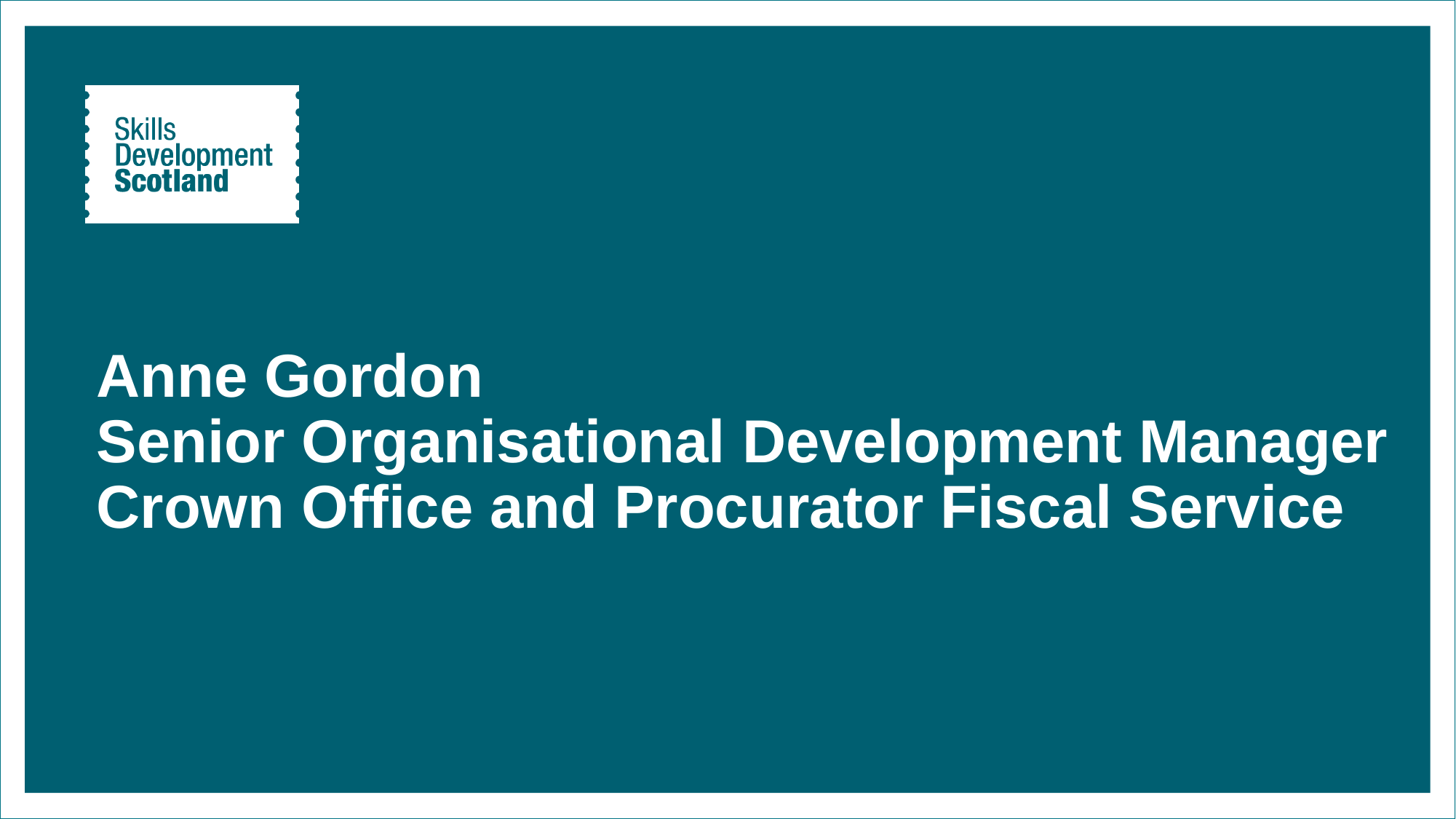

# Anne Gordon Senior Organisational Development Manager
Crown Office and Procurator Fiscal Service